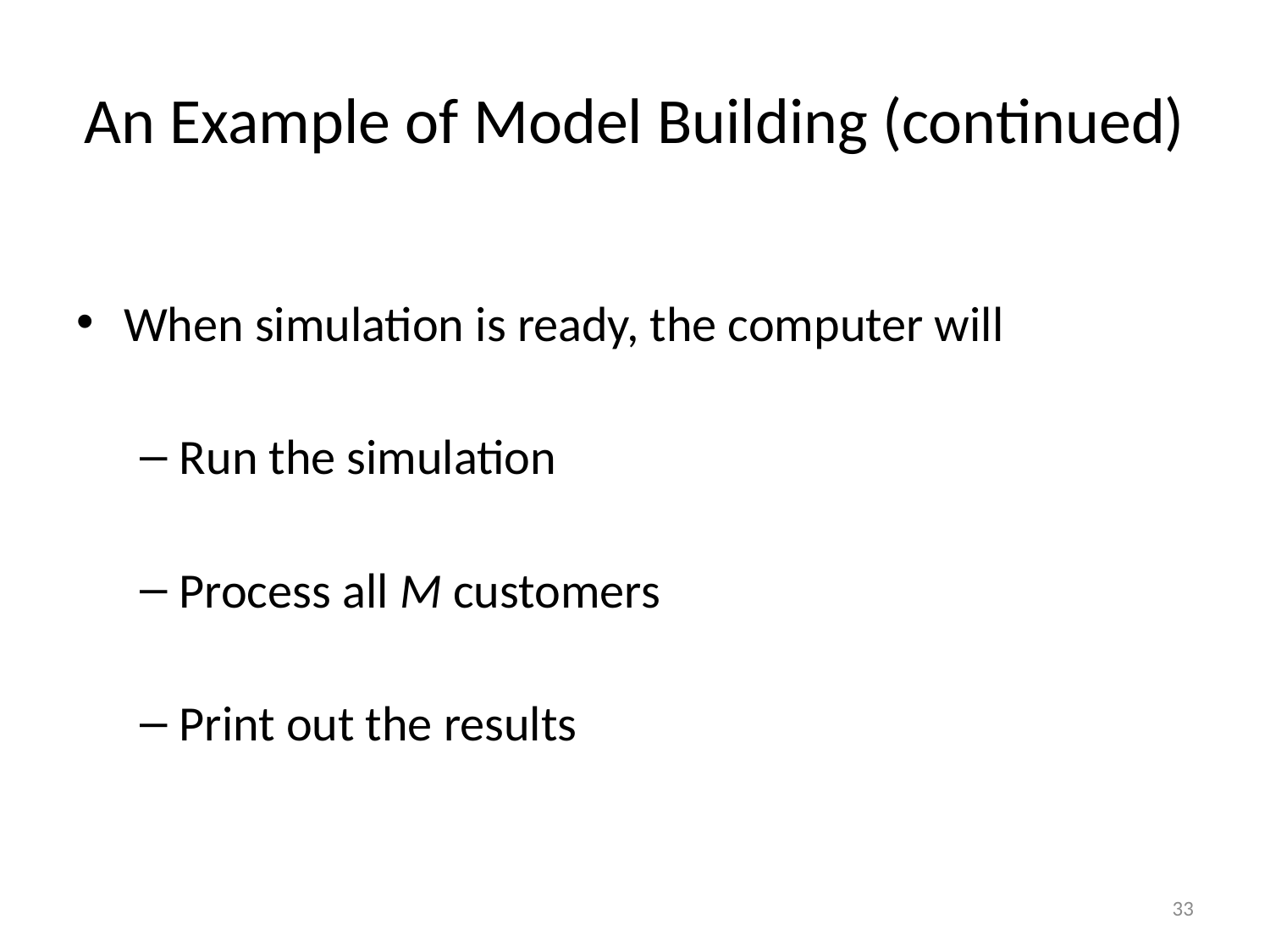

# An Example of Model Building (continued)
When simulation is ready, the computer will
Run the simulation
Process all M customers
Print out the results
33